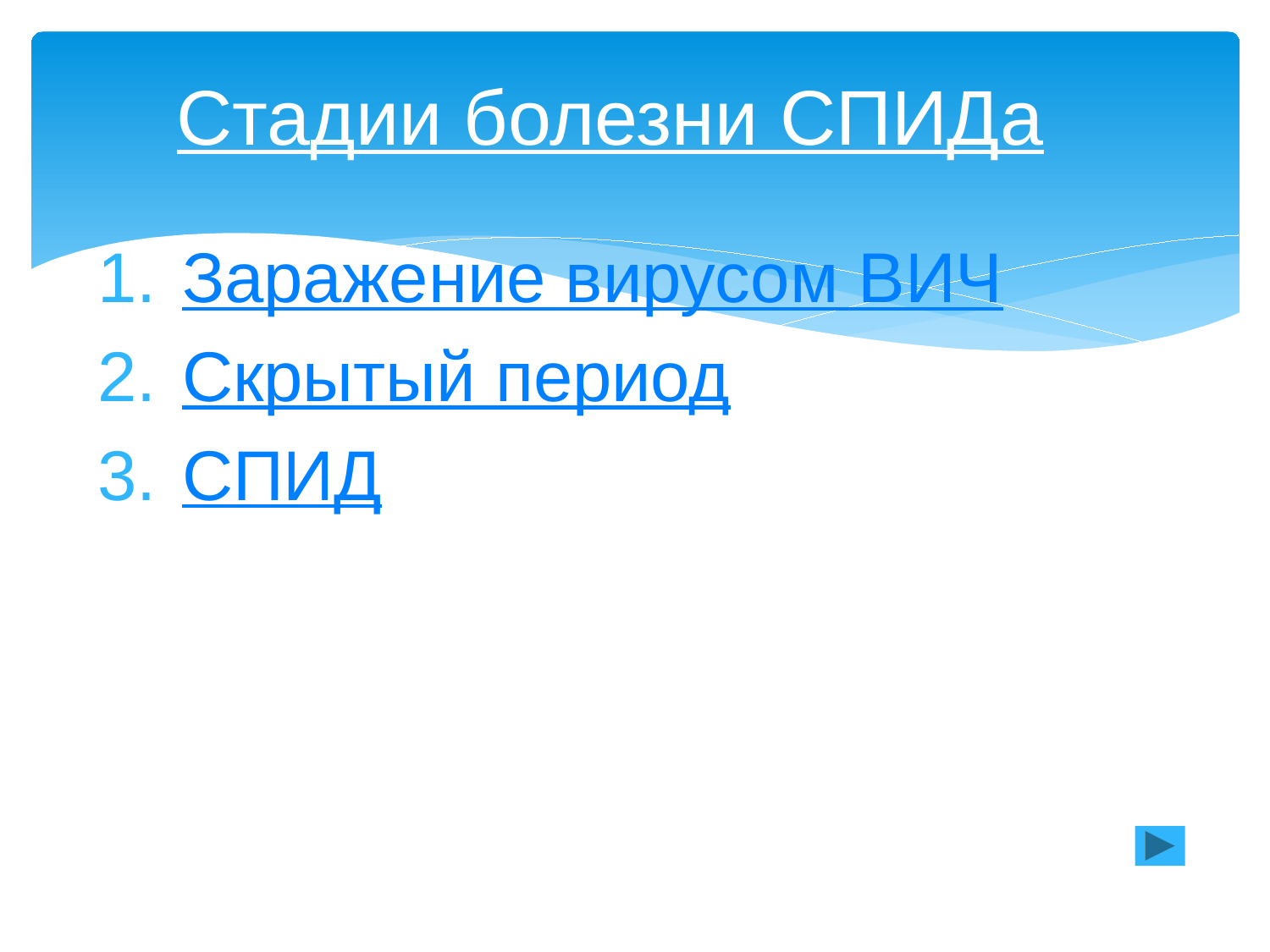

# Стадии болезни СПИДа
Заражение вирусом ВИЧ
Скрытый период
СПИД